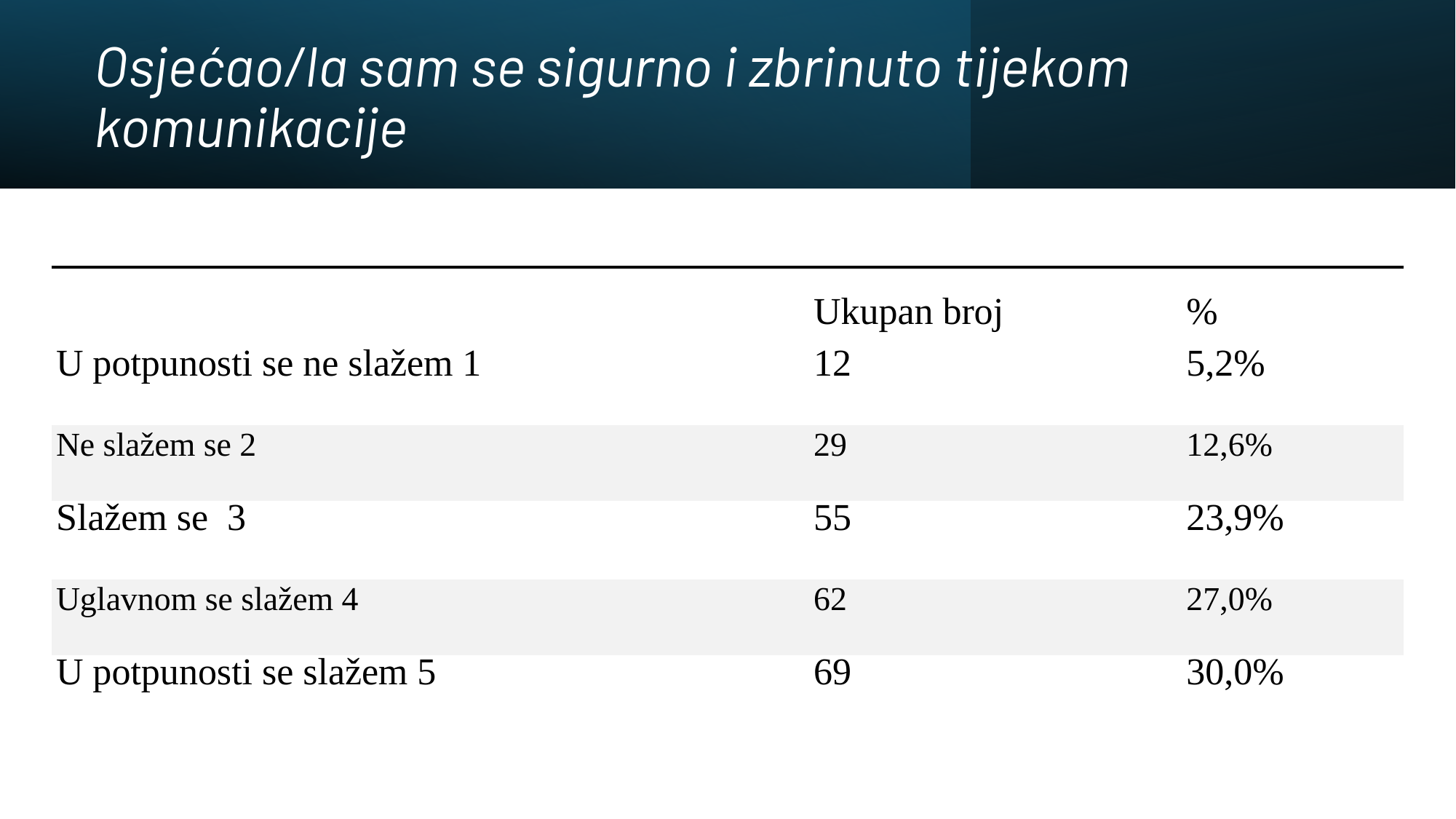

# Osjećao/la sam se sigurno i zbrinuto tijekom komunikacije
|  | Ukupan broj | % |
| --- | --- | --- |
| U potpunosti se ne slažem 1 | 12 | 5,2% |
| Ne slažem se 2 | 29 | 12,6% |
| Slažem se 3 | 55 | 23,9% |
| Uglavnom se slažem 4 | 62 | 27,0% |
| U potpunosti se slažem 5 | 69 | 30,0% |